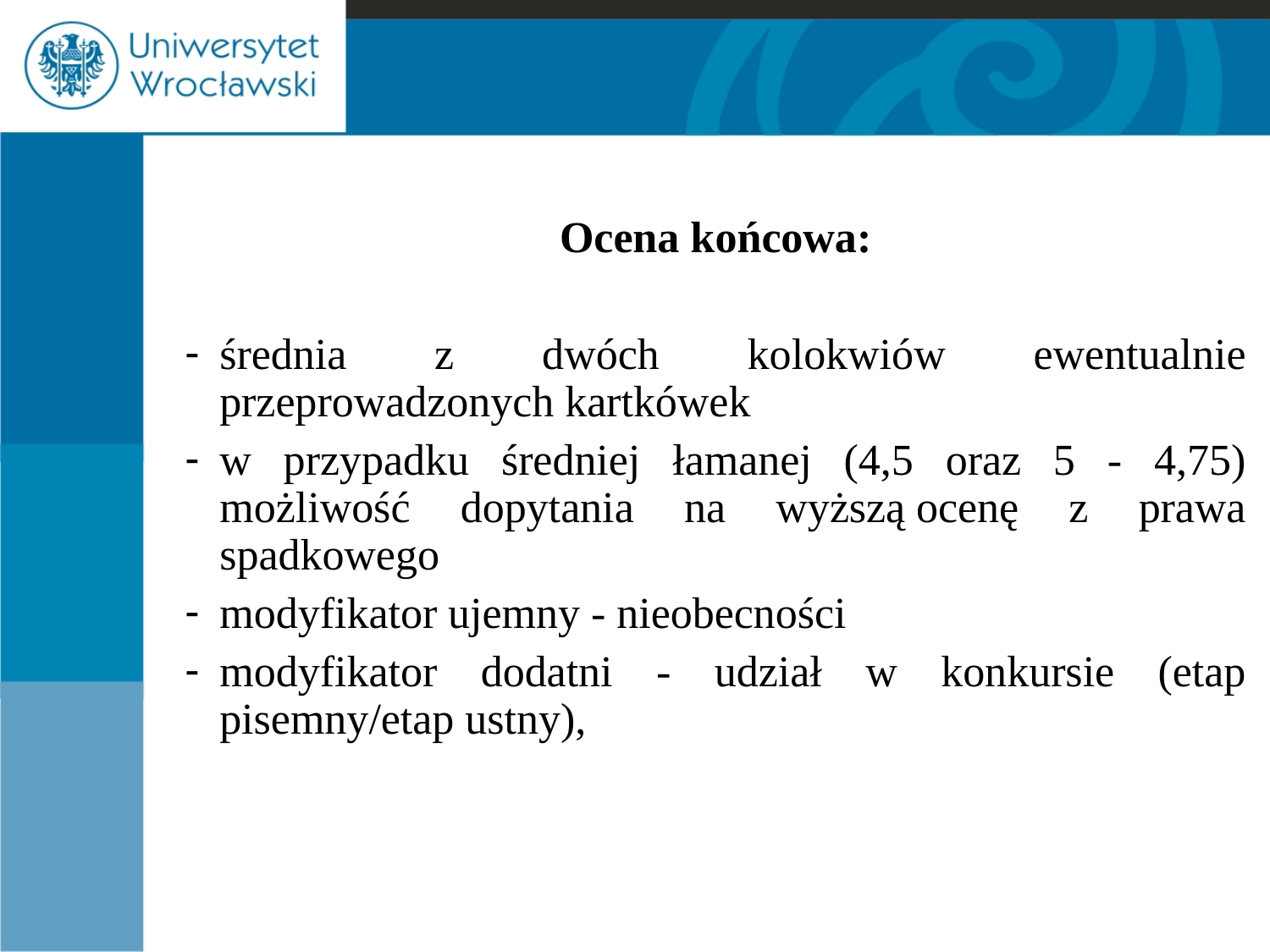

Ocena końcowa:

średnia z dwóch kolokwiów ewentualnie przeprowadzonych kartkówek
w przypadku średniej łamanej (4,5 oraz 5 - 4,75) możliwość dopytania na wyższą ocenę z prawa spadkowego
modyfikator ujemny - nieobecności
modyfikator dodatni - udział w konkursie (etap pisemny/etap ustny),